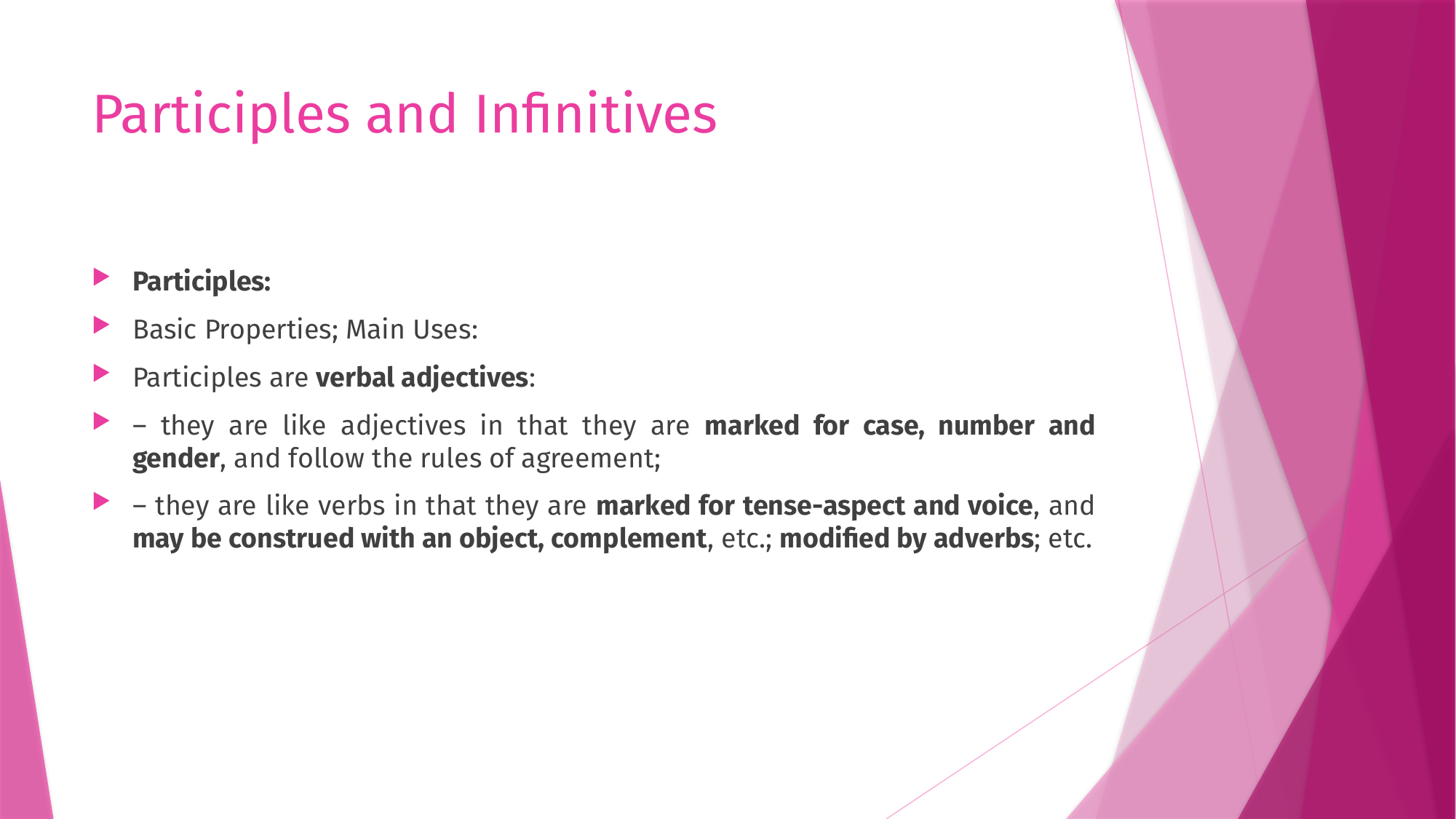

# Participles and Infinitives
Participles:
Basic Properties; Main Uses:
Participles are verbal adjectives:
– they are like adjectives in that they are marked for case, number and gender, and follow the rules of agreement;
– they are like verbs in that they are marked for tense-aspect and voice, and may be construed with an object, complement, etc.; modified by adverbs; etc.